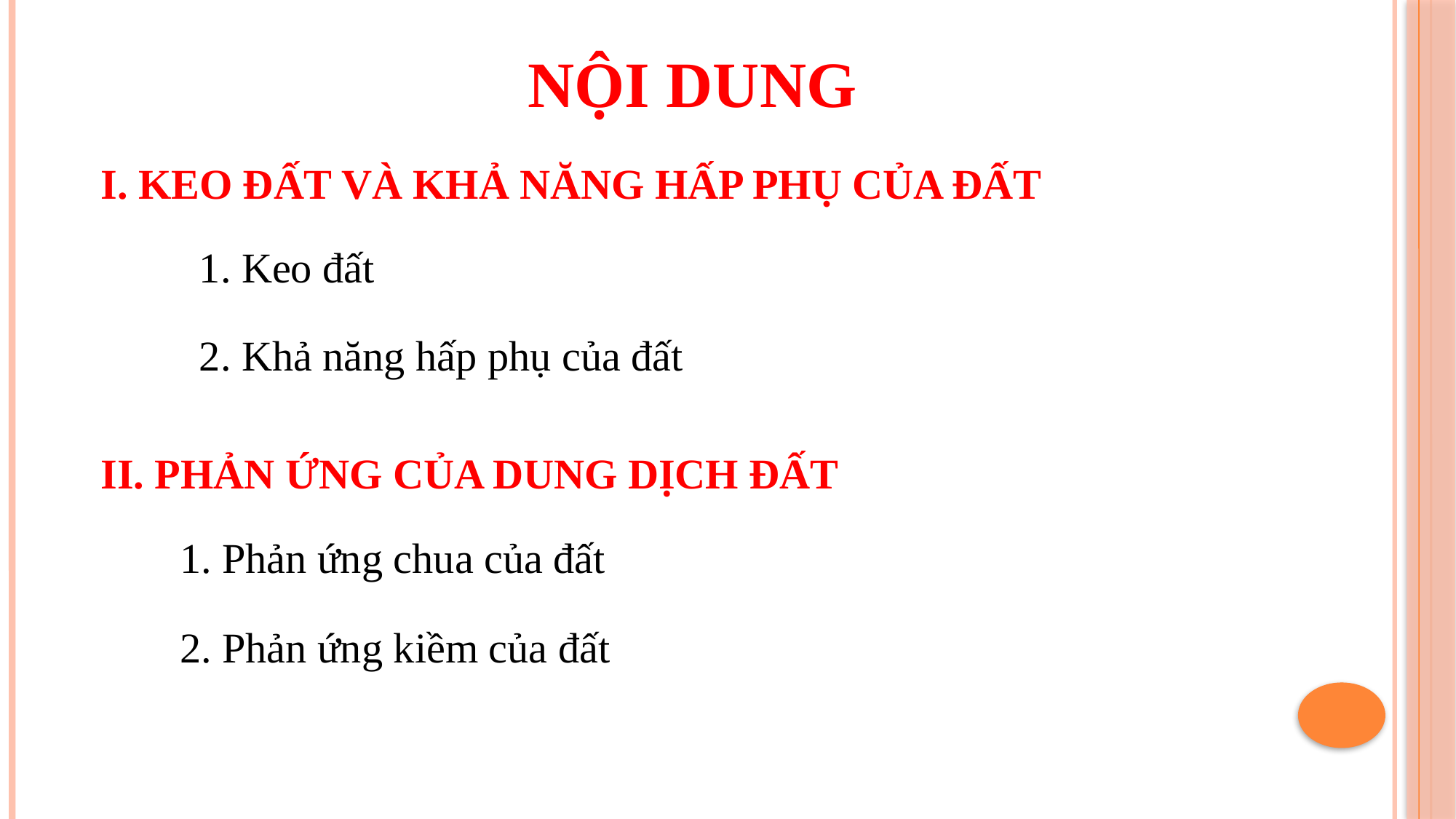

NỘI DUNG
I. KEO ĐẤT VÀ KHẢ NĂNG HẤP PHỤ CỦA ĐẤT
1. Keo đất
2. Khả năng hấp phụ của đất
II. PHẢN ỨNG CỦA DUNG DỊCH ĐẤT
1. Phản ứng chua của đất
2. Phản ứng kiềm của đất